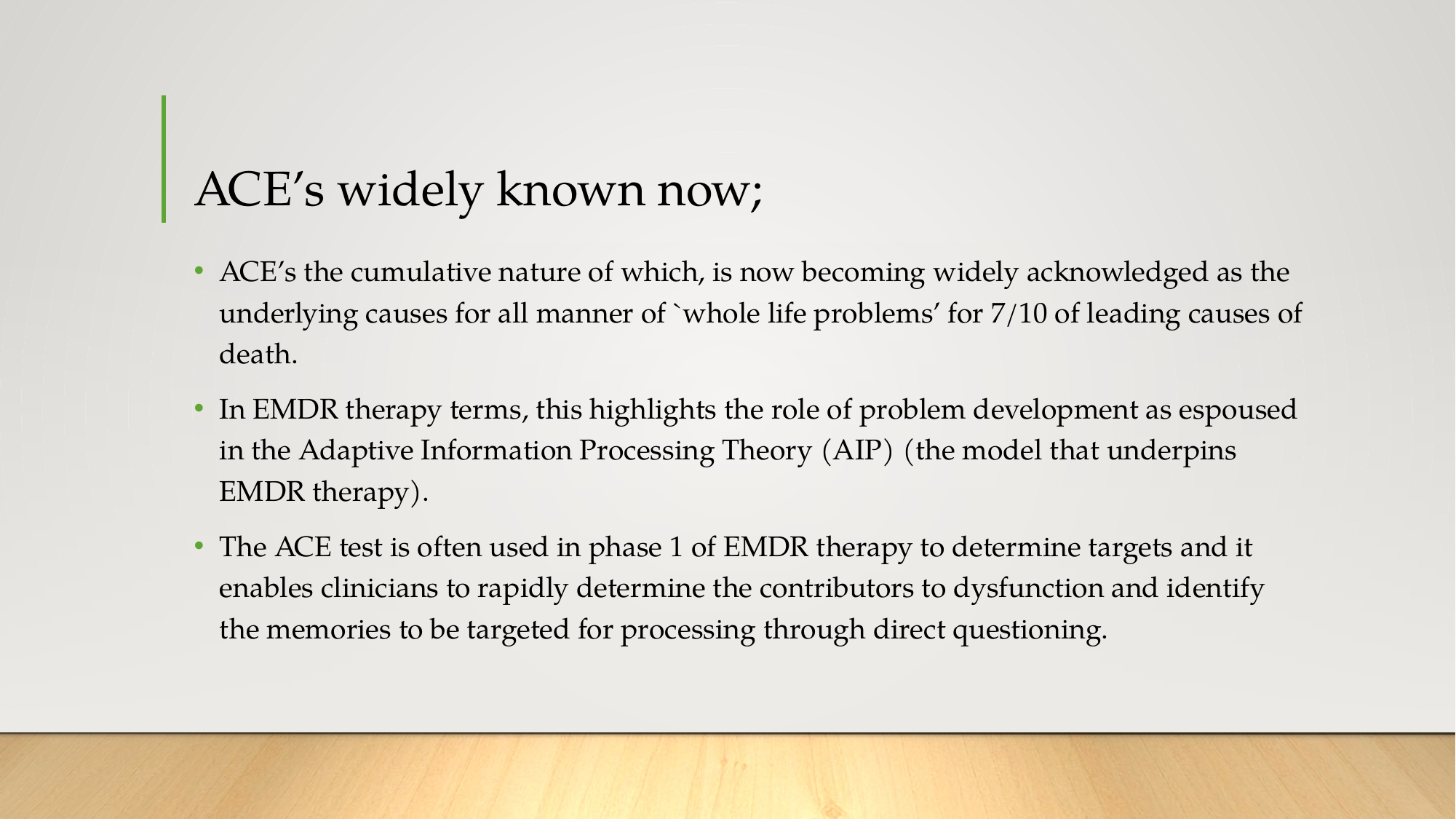

# ACE’s widely known now;
ACE’s the cumulative nature of which, is now becoming widely acknowledged as the underlying causes for all manner of `whole life problems’ for 7/10 of leading causes of death.
In EMDR therapy terms, this highlights the role of problem development as espoused in the Adaptive Information Processing Theory (AIP) (the model that underpins EMDR therapy).
The ACE test is often used in phase 1 of EMDR therapy to determine targets and it enables clinicians to rapidly determine the contributors to dysfunction and identify the memories to be targeted for processing through direct questioning.